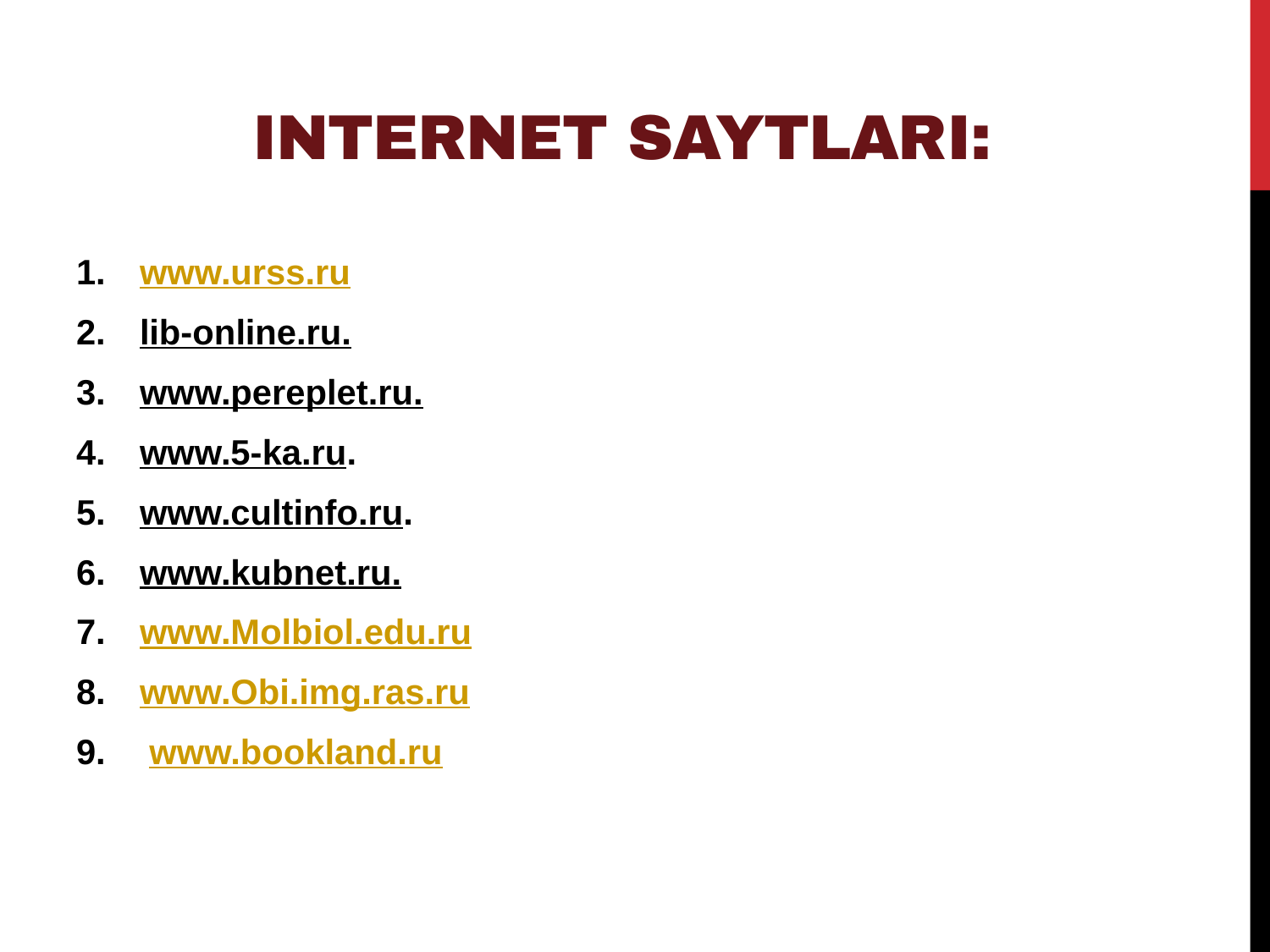

# Internet saytlari:
www.urss.ru
lib-online.ru.
www.pereplet.ru.
www.5-ka.ru.
www.cultinfo.ru.
www.kubnet.ru.
www.Molbiol.edu.ru
www.Obi.img.ras.ru
 www.bookland.ru